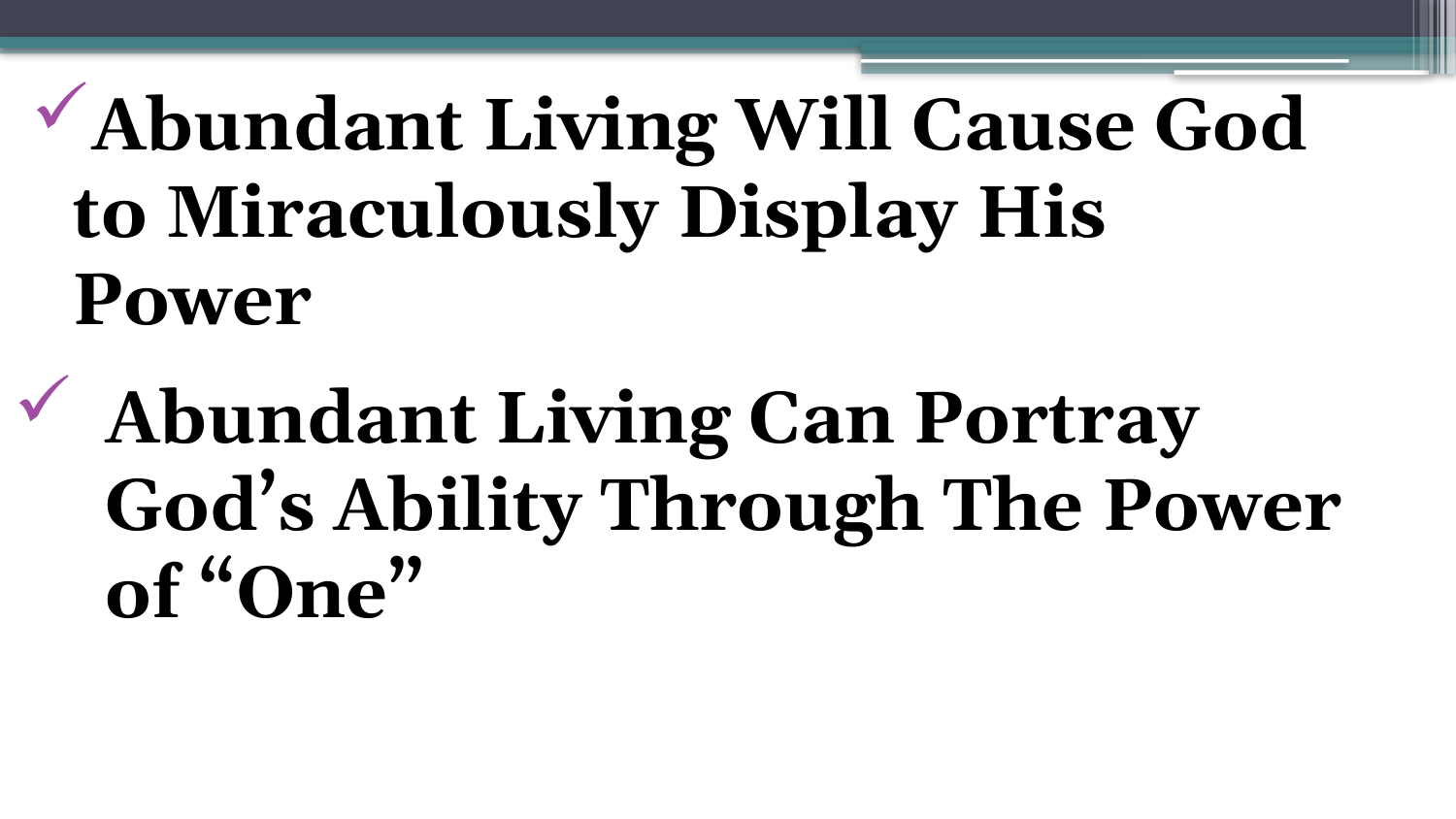

Abundant Living Will Cause God to Miraculously Display His Power

Abundant Living Can Portray God’s Ability Through The Power of “One”